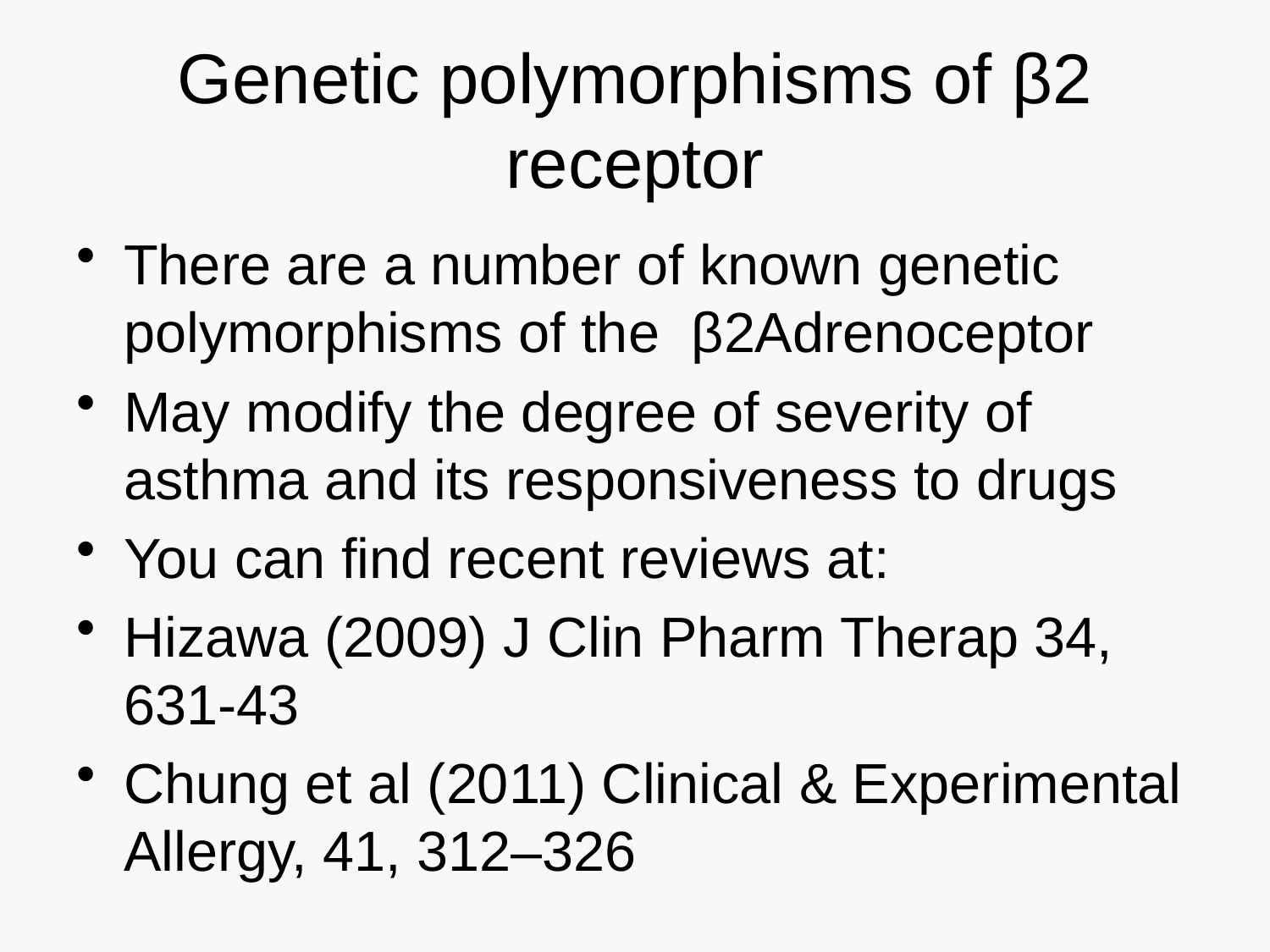

# Genetic polymorphisms of β2 receptor
There are a number of known genetic polymorphisms of the  β2Adrenoceptor
May modify the degree of severity of asthma and its responsiveness to drugs
You can find recent reviews at:
Hizawa (2009) J Clin Pharm Therap 34, 631-43
Chung et al (2011) Clinical & Experimental Allergy, 41, 312–326